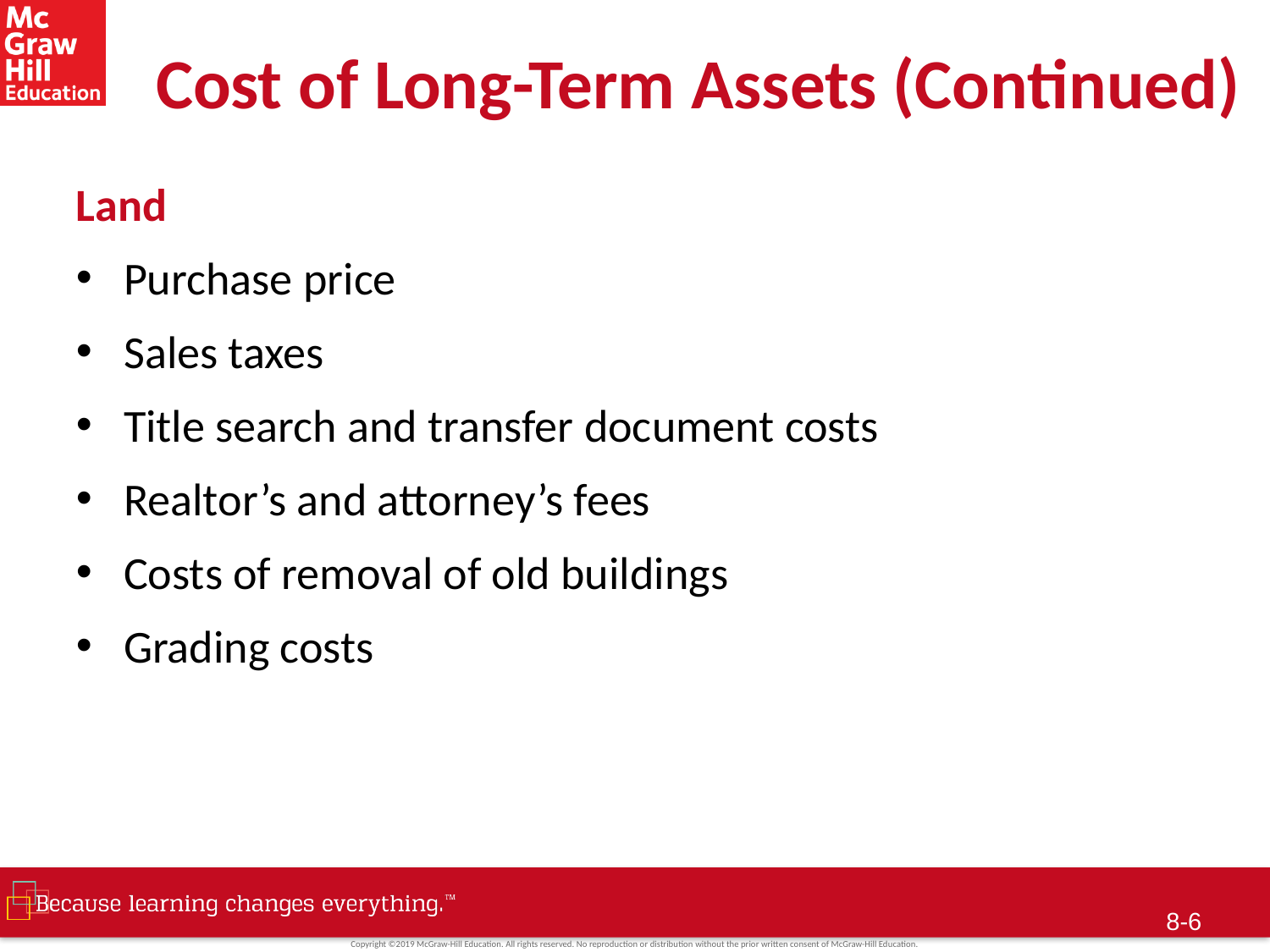

# Cost of Long-Term Assets (Continued)
Land
Purchase price
Sales taxes
Title search and transfer document costs
Realtor’s and attorney’s fees
Costs of removal of old buildings
Grading costs

8-6